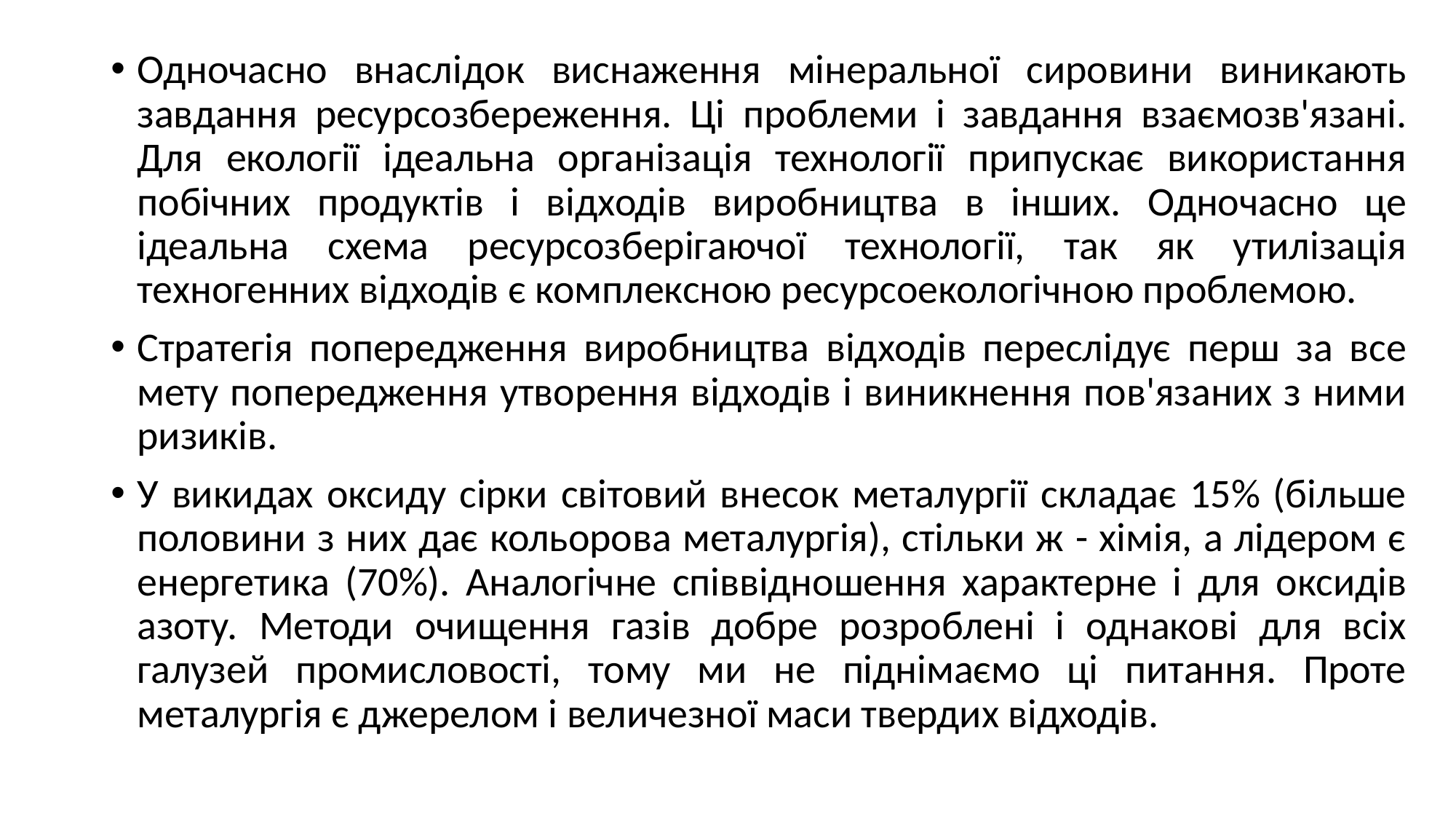

Одночасно внаслідок виснаження мінеральної сировини виникають завдання ресурсозбереження. Ці проблеми і завдання взаємозв'язані. Для екології ідеальна організація технології припускає використання побічних продуктів і відходів виробництва в інших. Одночасно це ідеальна схема ресурсозберігаючої технології, так як утилізація техногенних відходів є комплексною ресурсоекологічною проблемою.
Стратегія попередження виробництва відходів переслідує перш за все мету попередження утворення відходів і виникнення пов'язаних з ними ризиків.
У викидах оксиду сірки світовий внесок металургії складає 15% (більше половини з них дає кольорова металургія), стільки ж - хімія, а лідером є енергетика (70%). Аналогічне співвідношення характерне і для оксидів азоту. Методи очищення газів добре розроблені і однакові для всіх галузей промисловості, тому ми не піднімаємо ці питання. Проте металургія є джерелом і величезної маси твердих відходів.